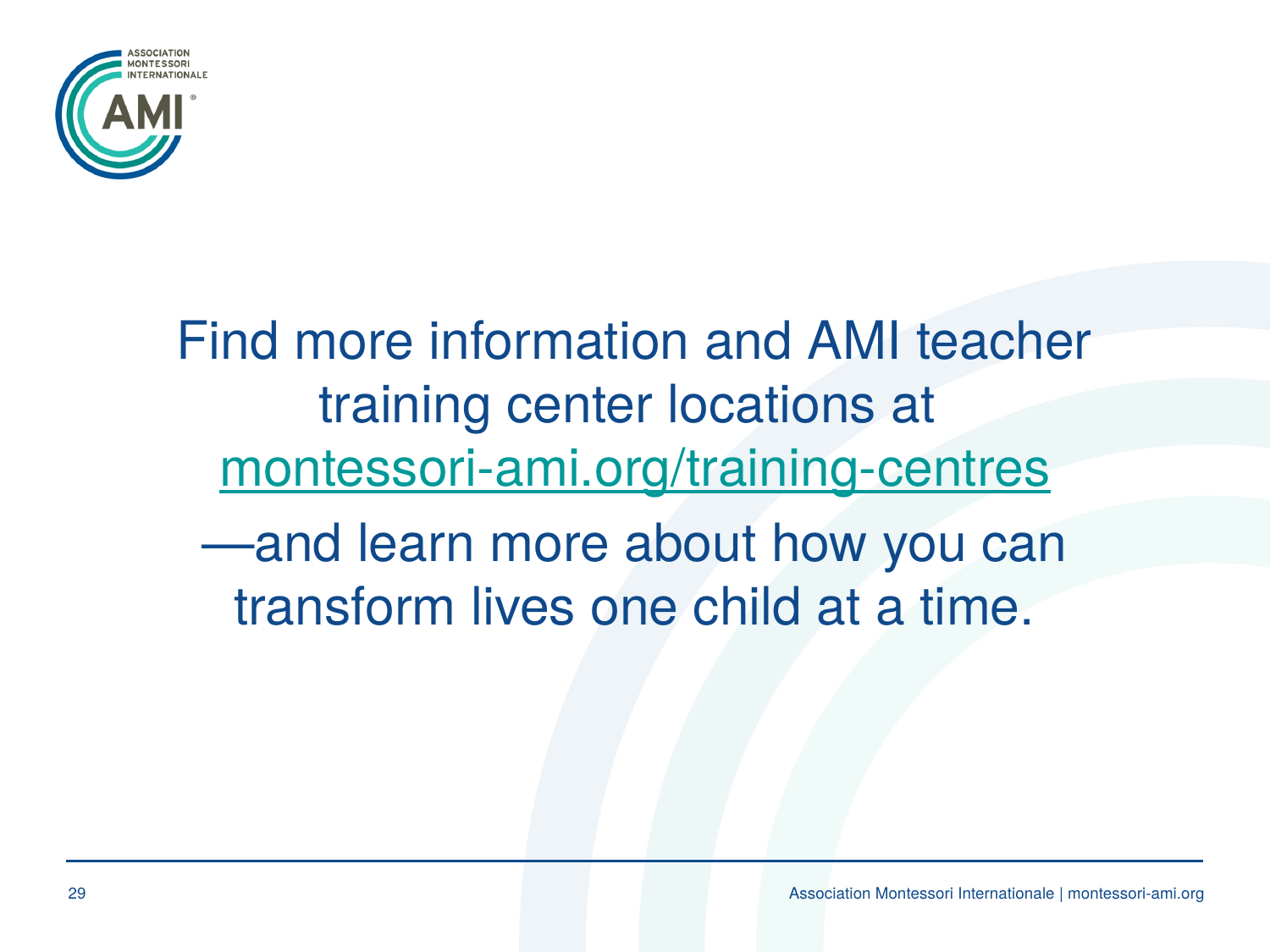

Find more information and AMI teacher training center locations at
montessori-ami.org/training-centres
—and learn more about how you can transform lives one child at a time.